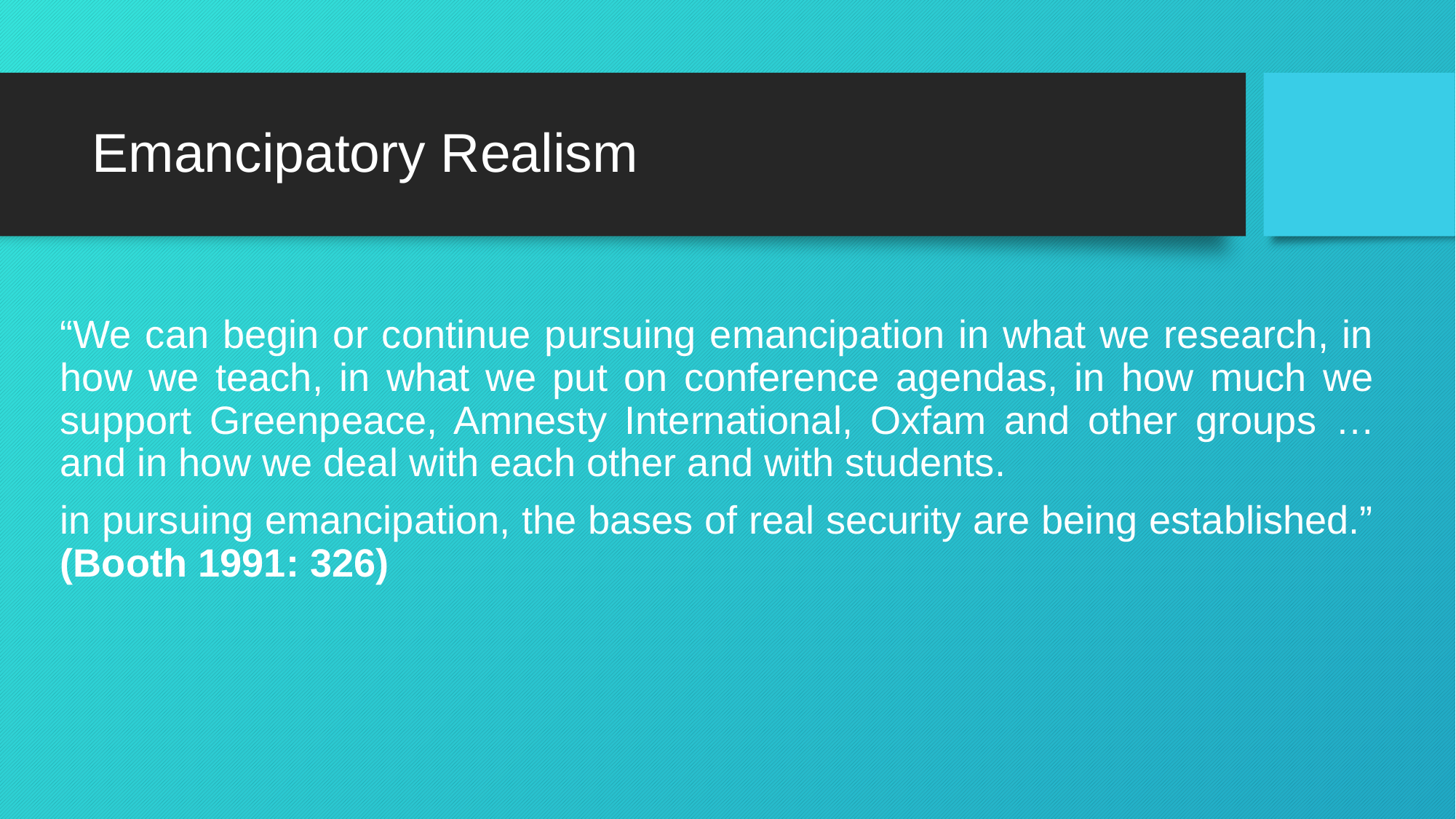

# Emancipatory Realism
“We can begin or continue pursuing emancipation in what we research, in how we teach, in what we put on conference agendas, in how much we support Greenpeace, Amnesty International, Oxfam and other groups … and in how we deal with each other and with students.
in pursuing emancipation, the bases of real security are being established.” (Booth 1991: 326)